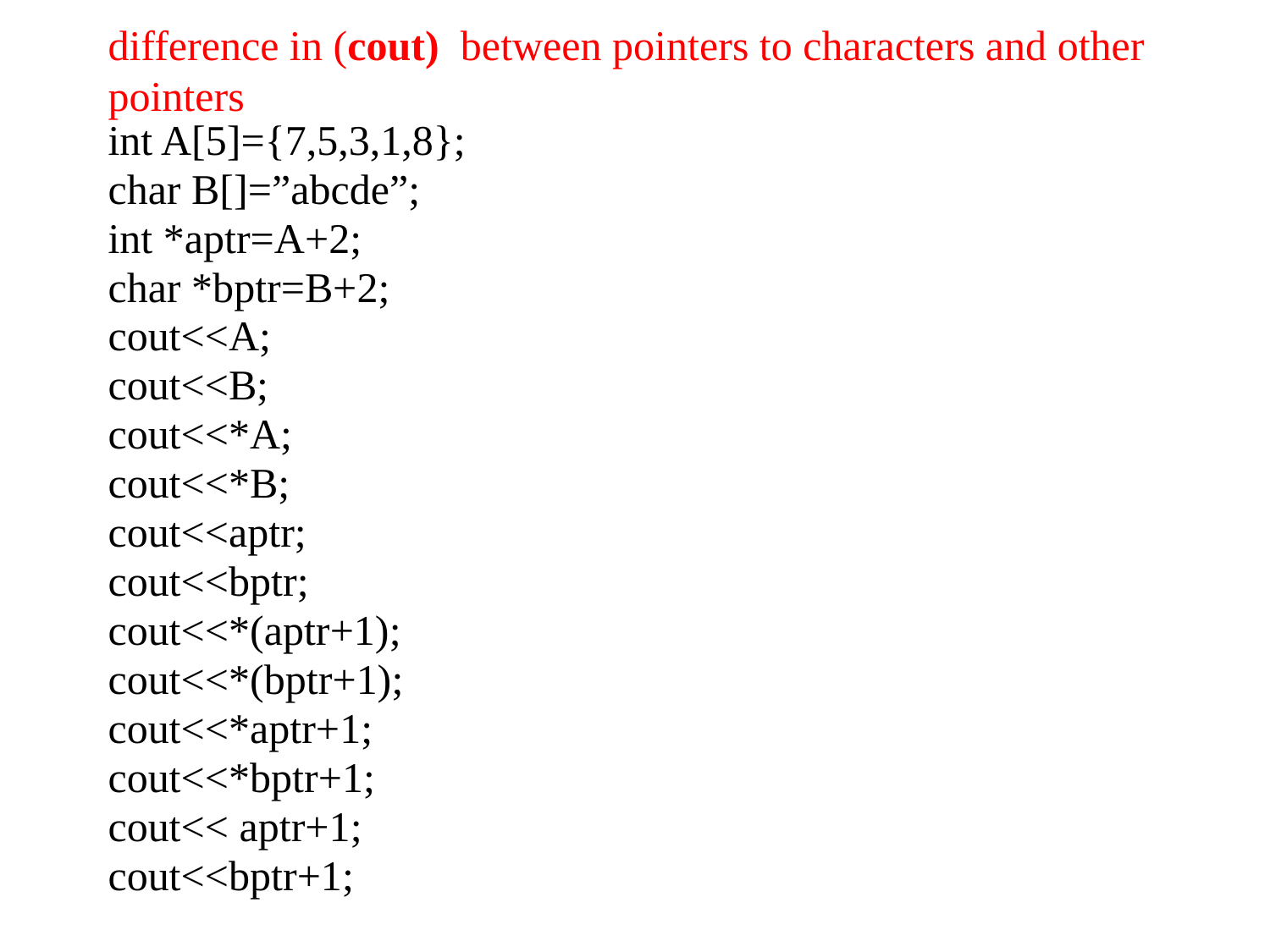

# difference in (cout)  between pointers to characters and other pointers
int A[5]={7,5,3,1,8};
char B[]=”abcde”;
int *aptr=A+2;
char *bptr=B+2;
cout<<A;
cout<<B;
cout<<*A;
cout<<*B;
cout<<aptr;
cout<<bptr;
cout<<*(aptr+1);
cout<<*(bptr+1);
cout<<*aptr+1;
cout<<*bptr+1;
cout<< aptr+1;
cout<<bptr+1;